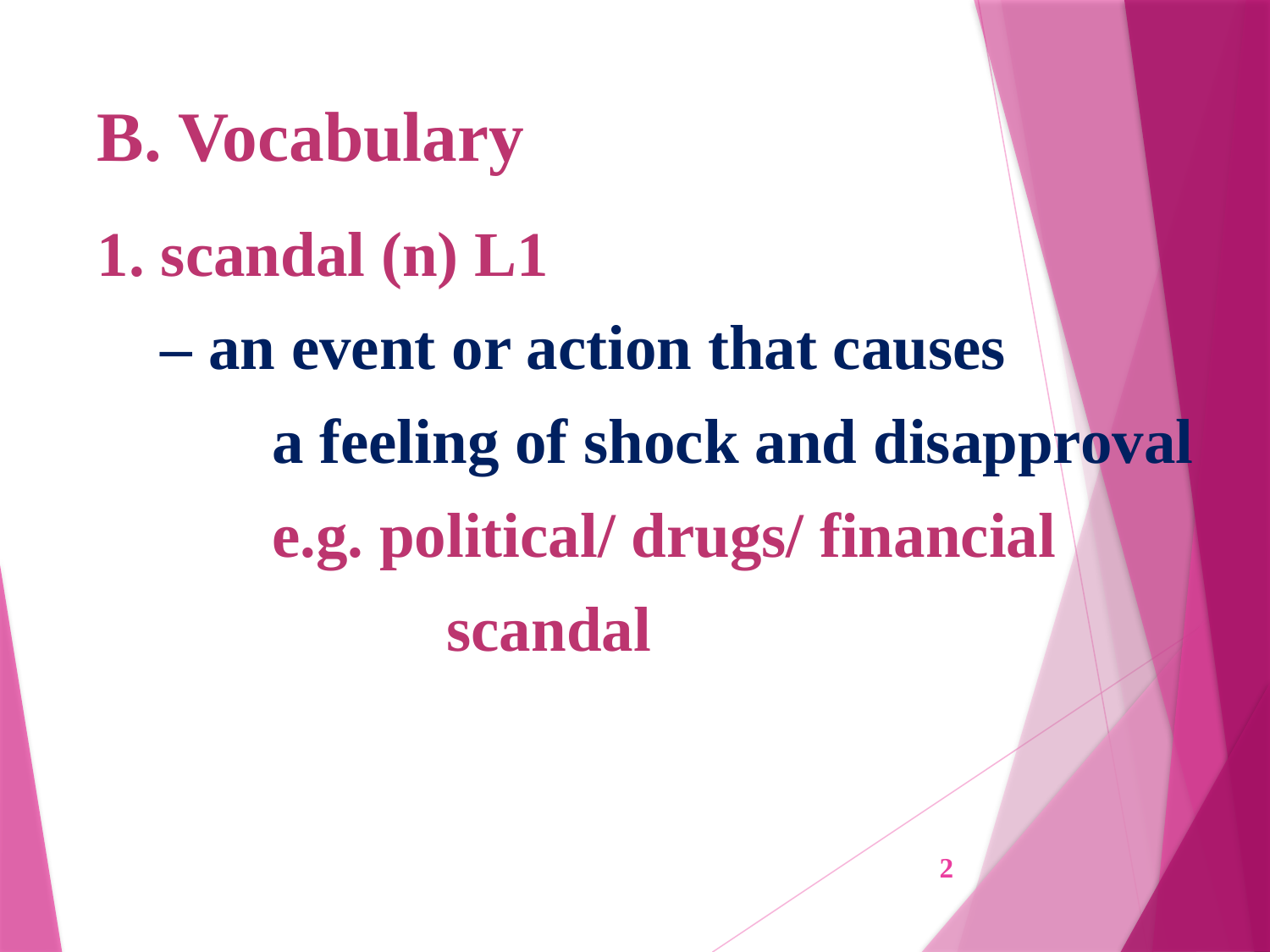

# B. Vocabulary
1. scandal (n) L1
    – an event or action that causes
	   a feeling of shock and disapproval
	   e.g. political/ drugs/ financial
		      scandal

2